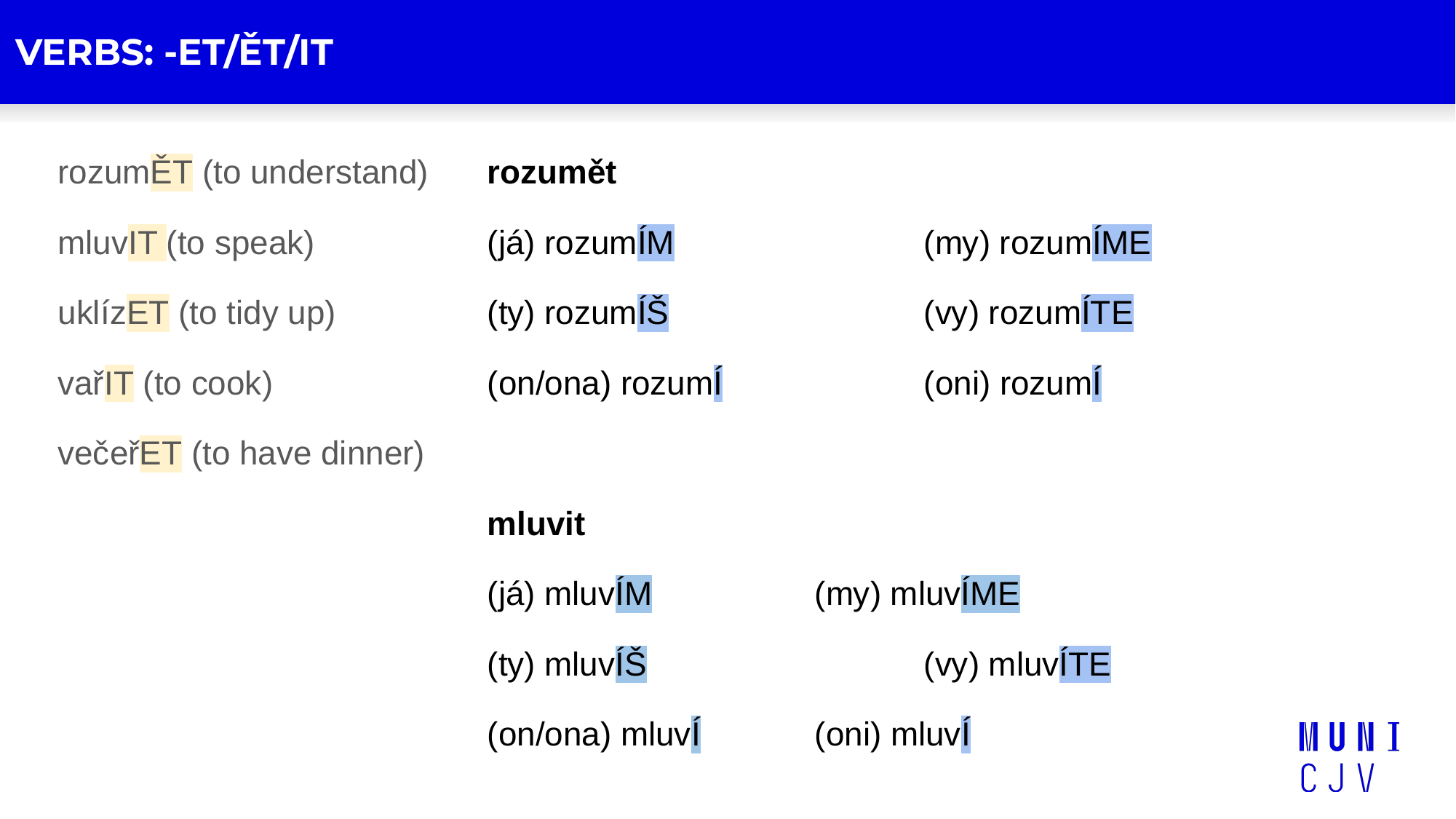

# VERBS: -ET/ĚT/IT
rozumĚT (to understand)
mluvIT (to speak)
uklízET (to tidy up)
vařIT (to cook)
večeřET (to have dinner)
rozumět
(já) rozumÍM			(my) rozumÍME
(ty) rozumÍŠ			(vy) rozumÍTE
(on/ona) rozumÍ		(oni) rozumÍ

mluvit
(já) mluvÍM		(my) mluvÍME
(ty) mluvÍŠ			(vy) mluvÍTE
(on/ona) mluvÍ		(oni) mluvÍ